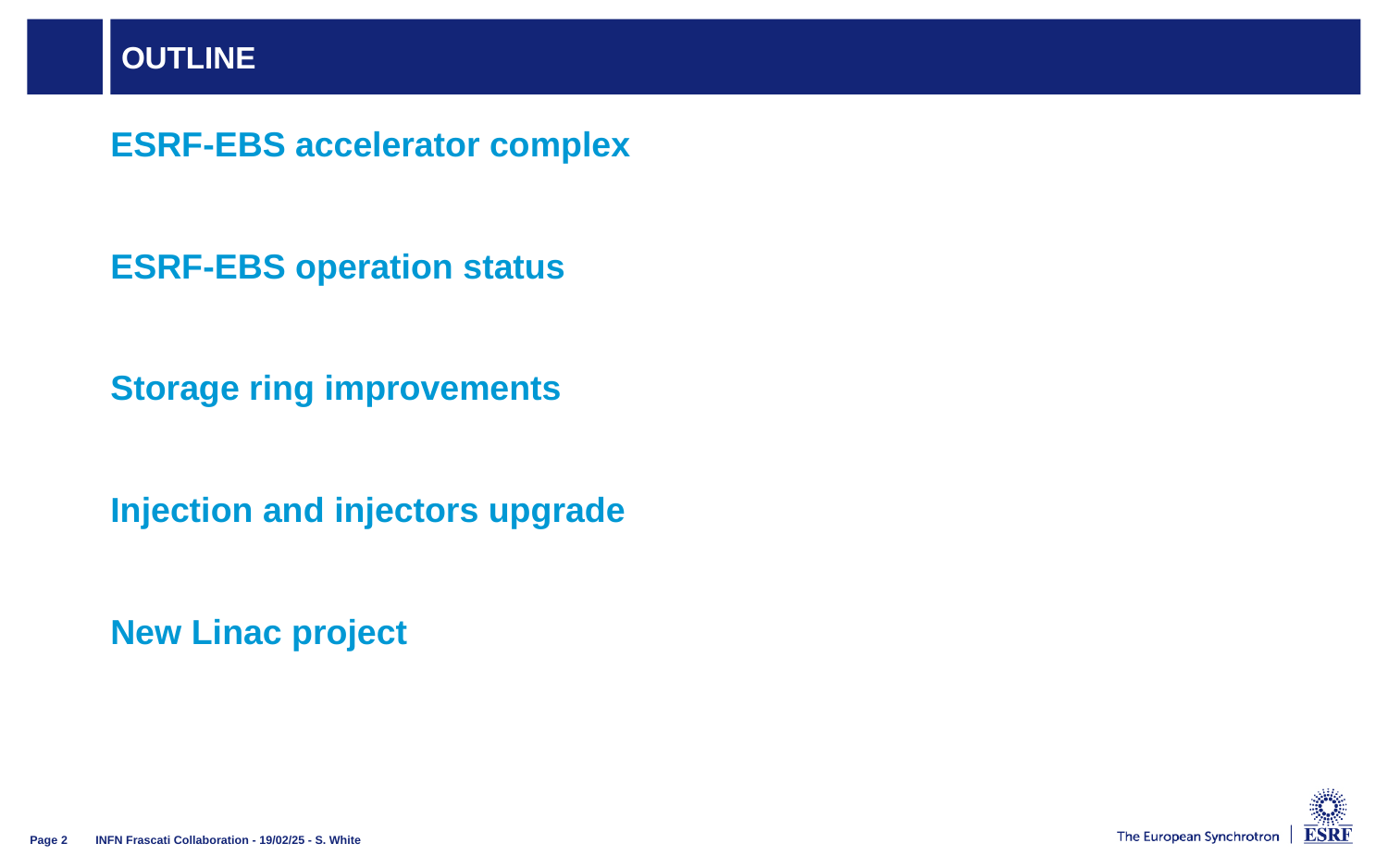

# outline
ESRF-EBS accelerator complex

ESRF-EBS operation status

Storage ring improvements

Injection and injectors upgrade

New Linac project
INFN Frascati Collaboration - 19/02/25 - S. White
Page 2